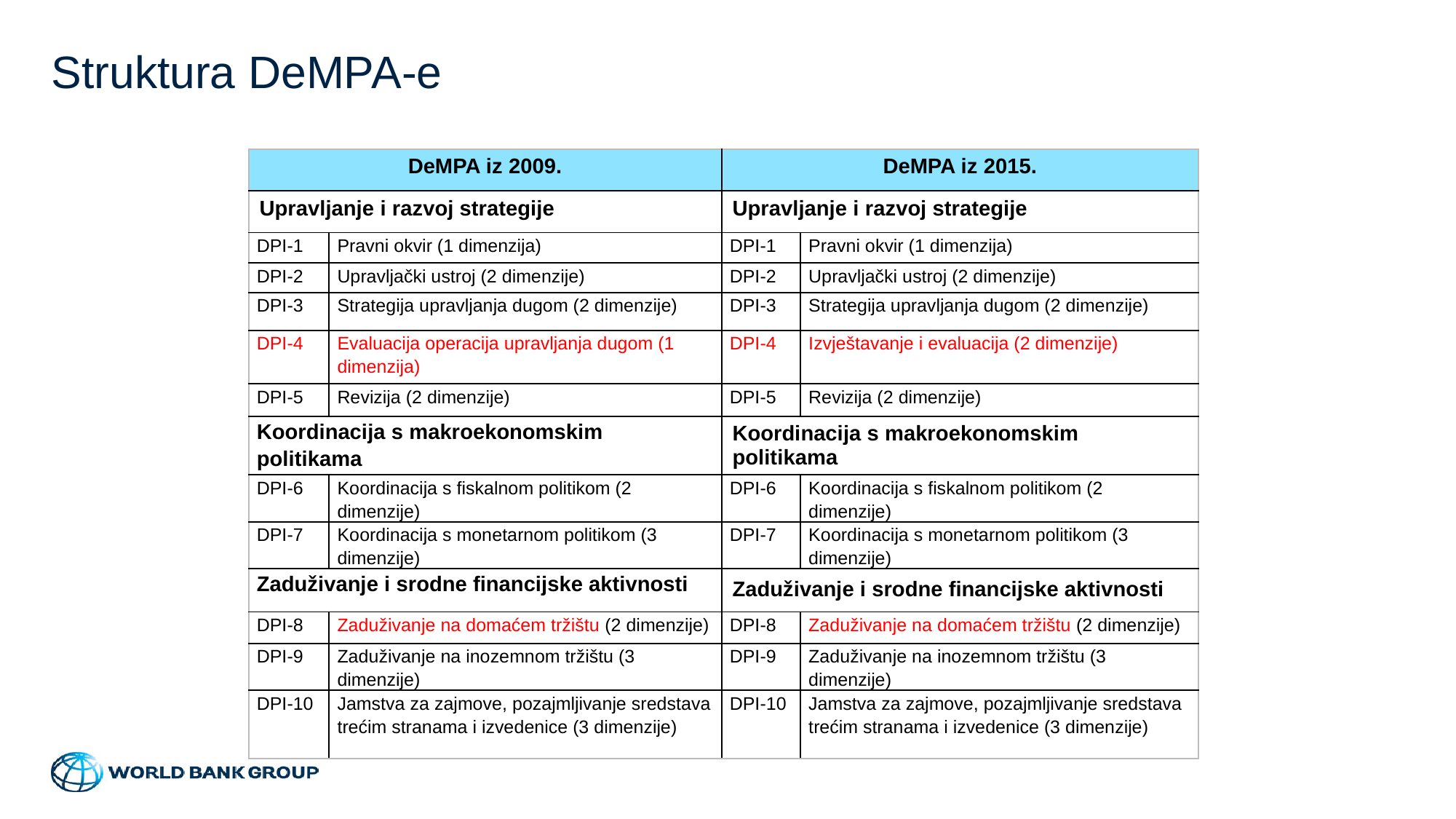

# Struktura DeMPA-e
| DeMPA iz 2009. |  | DeMPA iz 2015. |  |
| --- | --- | --- | --- |
| Upravljanje i razvoj strategije |  | Upravljanje i razvoj strategije |  |
| DPI-1 | Pravni okvir (1 dimenzija) | DPI-1 | Pravni okvir (1 dimenzija) |
| DPI-2 | Upravljački ustroj (2 dimenzije) | DPI-2 | Upravljački ustroj (2 dimenzije) |
| DPI-3 | Strategija upravljanja dugom (2 dimenzije) | DPI-3 | Strategija upravljanja dugom (2 dimenzije) |
| DPI-4 | Evaluacija operacija upravljanja dugom (1 dimenzija) | DPI-4 | Izvještavanje i evaluacija (2 dimenzije) |
| DPI-5 | Revizija (2 dimenzije) | DPI-5 | Revizija (2 dimenzije) |
| Koordinacija s makroekonomskim politikama |  | Koordinacija s makroekonomskim politikama |  |
| DPI-6 | Koordinacija s fiskalnom politikom (2 dimenzije) | DPI-6 | Koordinacija s fiskalnom politikom (2 dimenzije) |
| DPI-7 | Koordinacija s monetarnom politikom (3 dimenzije) | DPI-7 | Koordinacija s monetarnom politikom (3 dimenzije) |
| Zaduživanje i srodne financijske aktivnosti |  | Zaduživanje i srodne financijske aktivnosti |  |
| DPI-8 | Zaduživanje na domaćem tržištu (2 dimenzije) | DPI-8 | Zaduživanje na domaćem tržištu (2 dimenzije) |
| DPI-9 | Zaduživanje na inozemnom tržištu (3 dimenzije) | DPI-9 | Zaduživanje na inozemnom tržištu (3 dimenzije) |
| DPI-10 | Jamstva za zajmove, pozajmljivanje sredstava trećim stranama i izvedenice (3 dimenzije) | DPI-10 | Jamstva za zajmove, pozajmljivanje sredstava trećim stranama i izvedenice (3 dimenzije) |